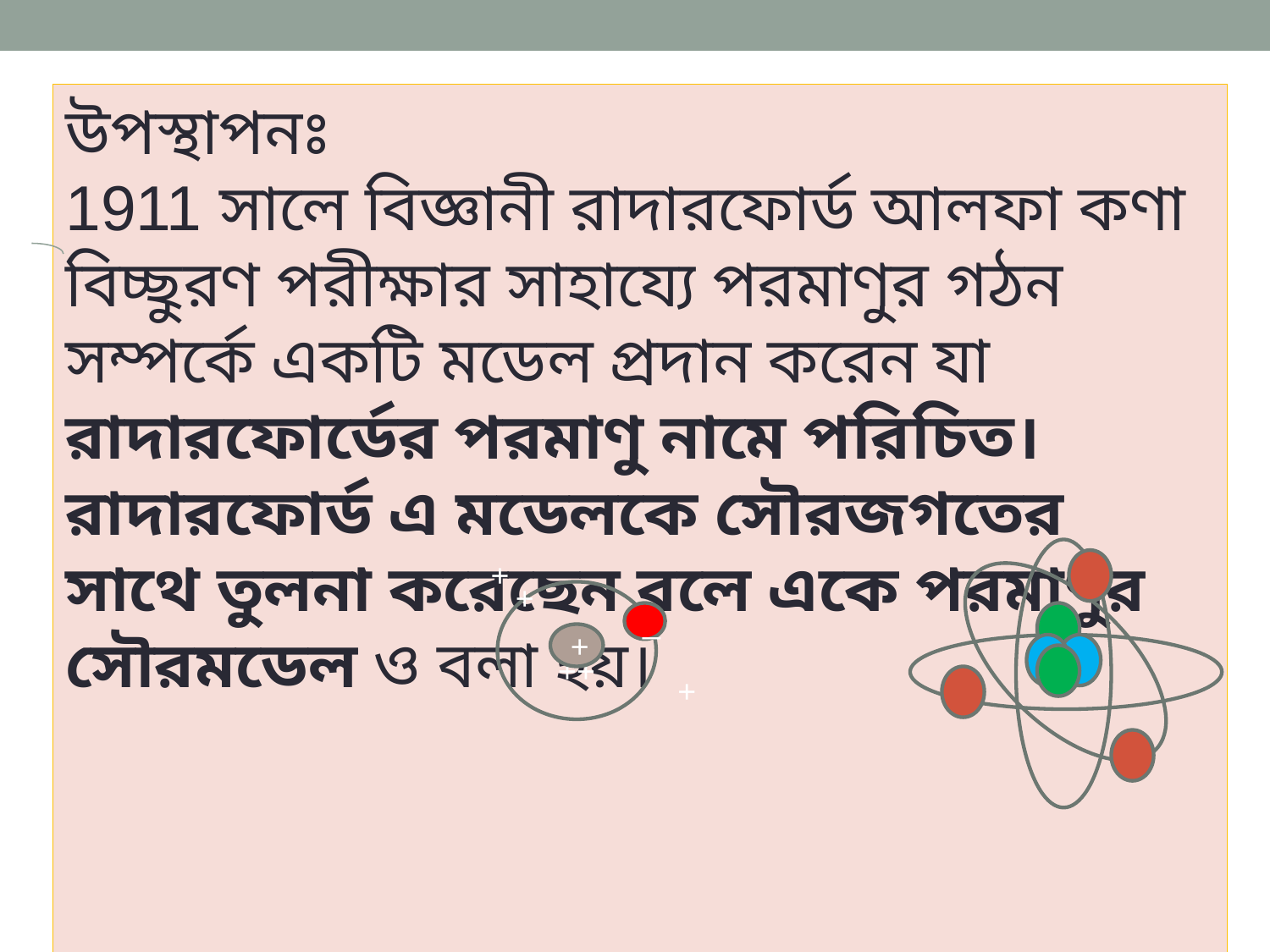

উপস্থাপনঃ
1911 সালে বিজ্ঞানী রাদারফোর্ড আলফা কণা বিচ্ছুরণ পরীক্ষার সাহায্যে পরমাণুর গঠন  সম্পর্কে একটি মডেল প্রদান করেন যা রাদারফোর্ডের পরমাণু নামে পরিচিত। রাদারফোর্ড এ মডেলকে সৌরজগতের সাথে তুলনা করেছেন বলে একে পরমাণুর সৌরমডেল ও বলা হয়।

+

+
+
++
_

+

+